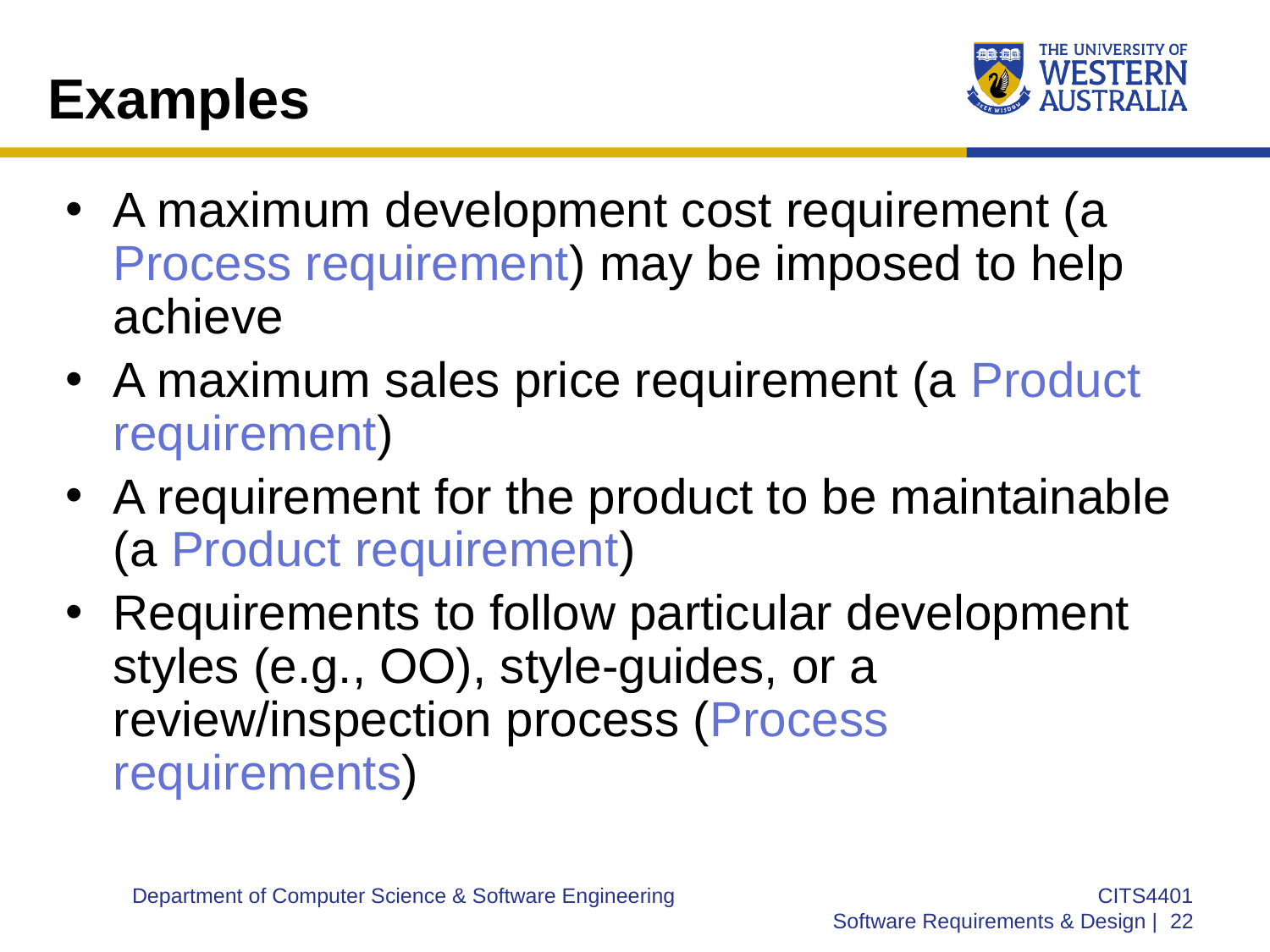

# Examples
A maximum development cost requirement (a Process requirement) may be imposed to help achieve
A maximum sales price requirement (a Product requirement)
A requirement for the product to be maintainable (a Product requirement)
Requirements to follow particular development styles (e.g., OO), style-guides, or a review/inspection process (Process requirements)